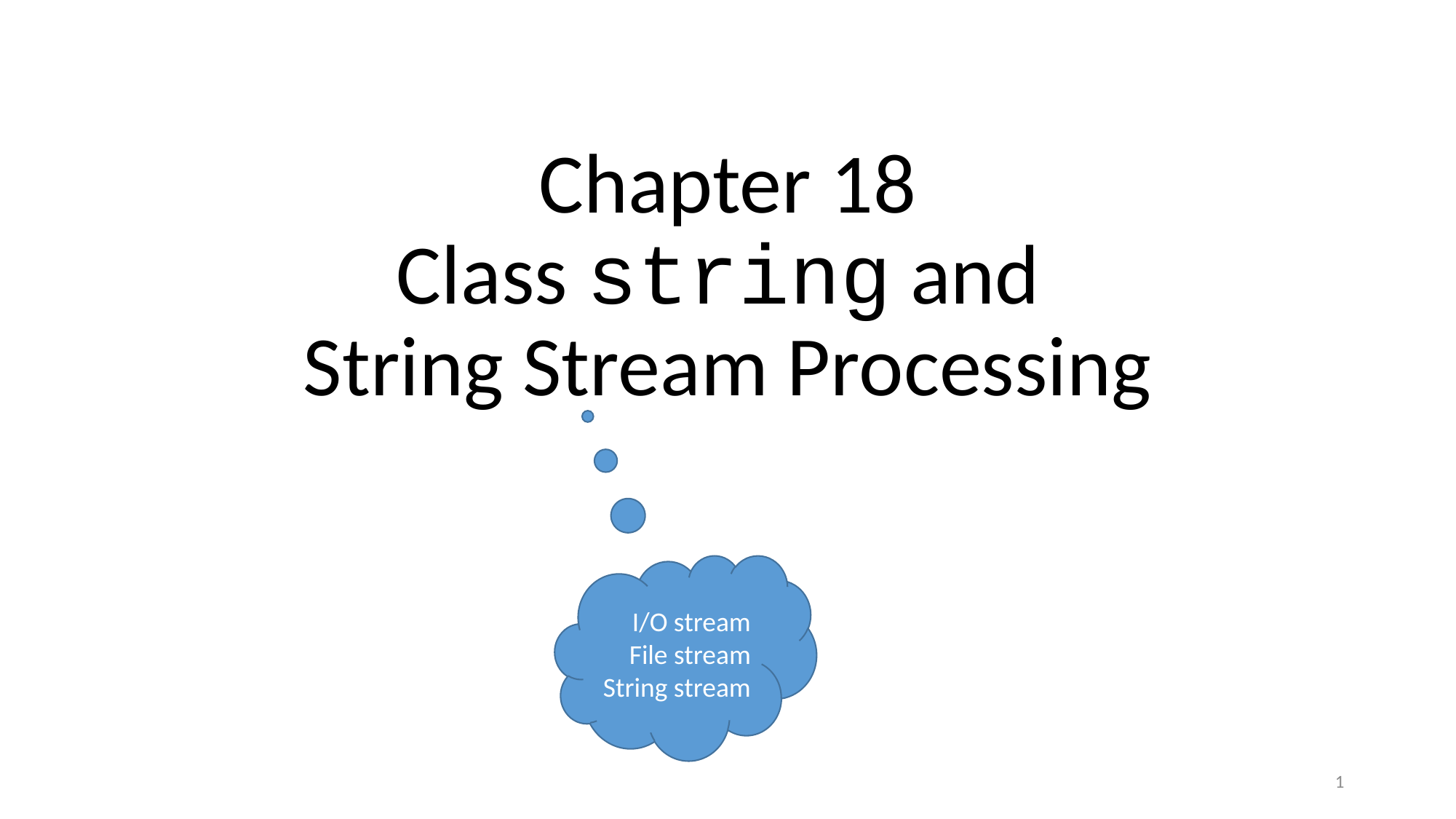

# Chapter 18 Class string and String Stream Processing

I/O stream
File stream
String stream
1